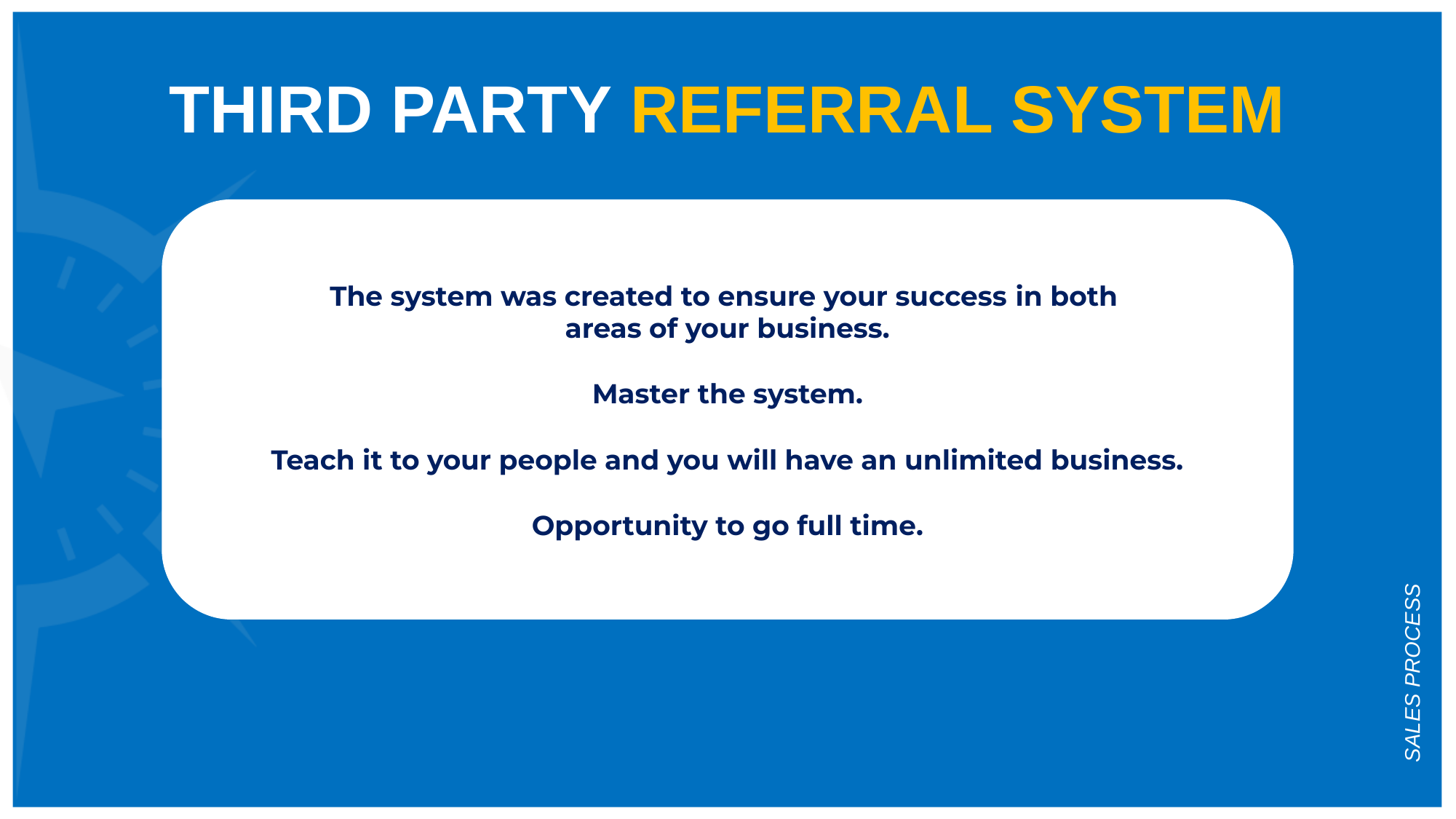

THIRD PARTY REFERRAL SYSTEM
The system was created to ensure your success in both
areas of your business.

Master the system.

Teach it to your people and you will have an unlimited business.

Opportunity to go full time.
SALES PROCESS